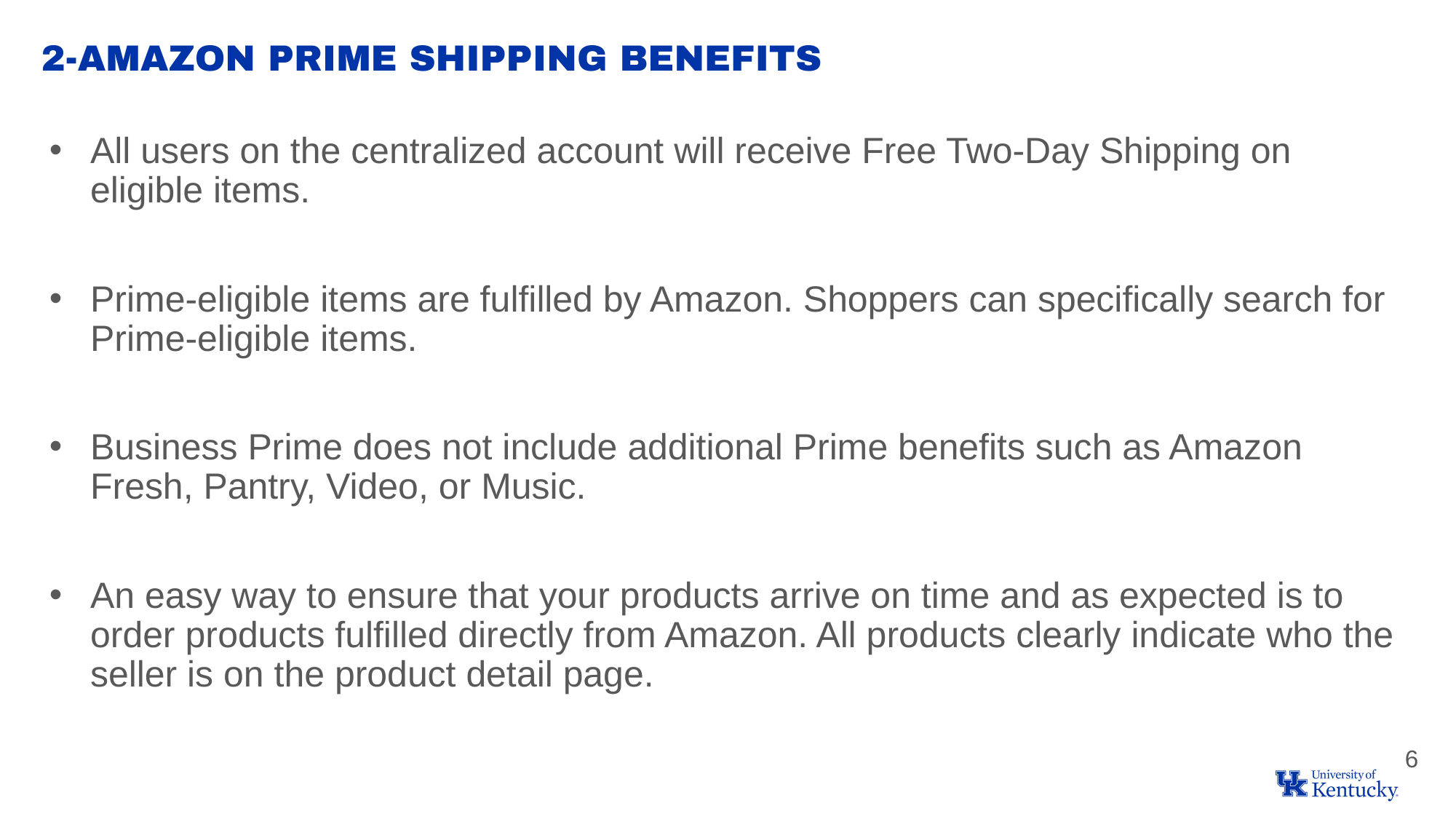

2-Amazon Prime Shipping Benefits

All users on the centralized account will receive Free Two-Day Shipping on eligible items.

Prime-eligible items are fulfilled by Amazon. Shoppers can specifically search for Prime-eligible items.

Business Prime does not include additional Prime benefits such as Amazon Fresh, Pantry, Video, or Music.

An easy way to ensure that your products arrive on time and as expected is to order products fulfilled directly from Amazon. All products clearly indicate who the seller is on the product detail page.

6